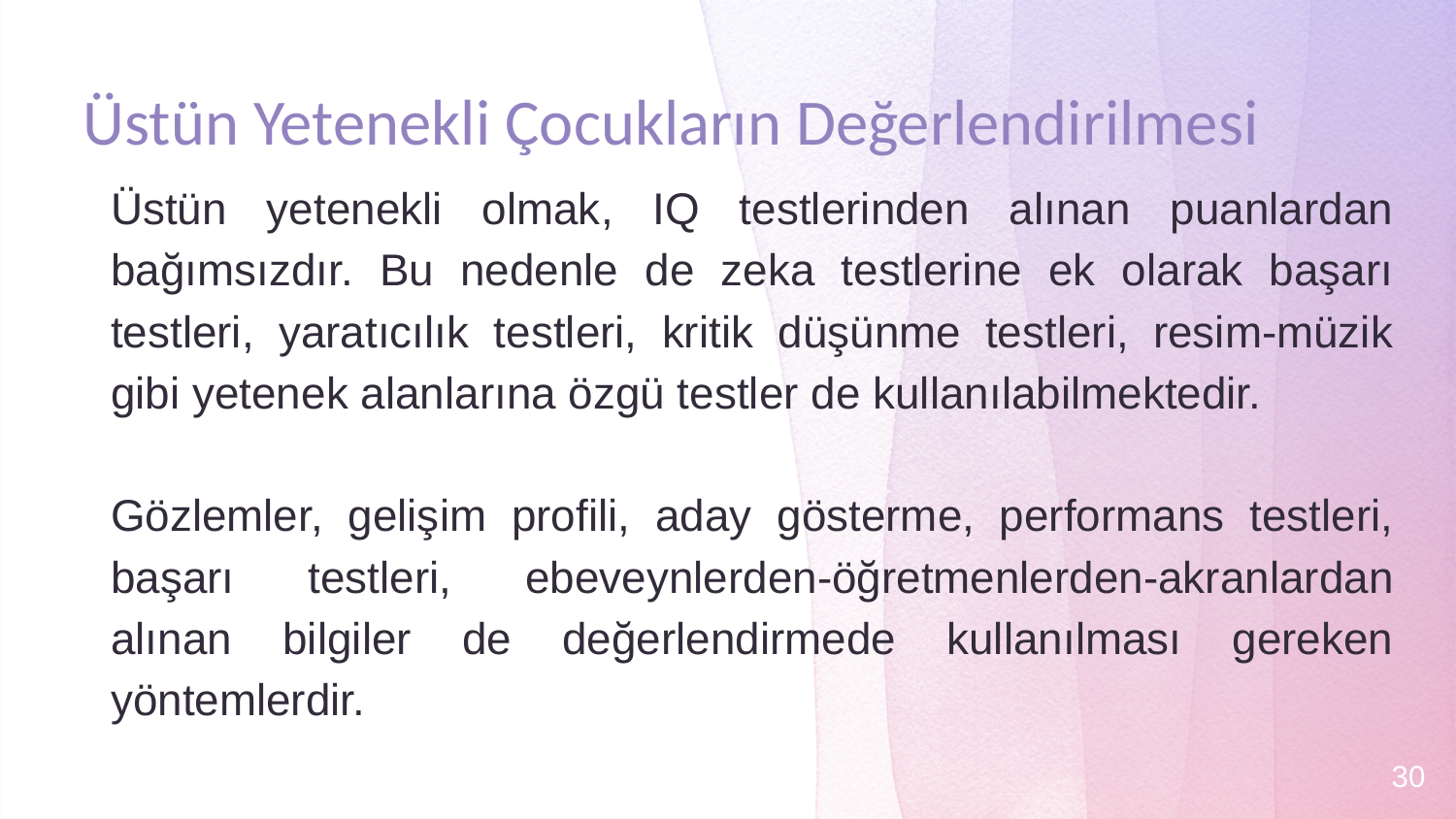

# Üstün Yetenekli Çocukların Değerlendirilmesi
Üstün yetenekli olmak, IQ testlerinden alınan puanlardan bağımsızdır. Bu nedenle de zeka testlerine ek olarak başarı testleri, yaratıcılık testleri, kritik düşünme testleri, resim-müzik gibi yetenek alanlarına özgü testler de kullanılabilmektedir.

Gözlemler, gelişim profili, aday gösterme, performans testleri, başarı testleri, ebeveynlerden-öğretmenlerden-akranlardan alınan bilgiler de değerlendirmede kullanılması gereken yöntemlerdir.
30